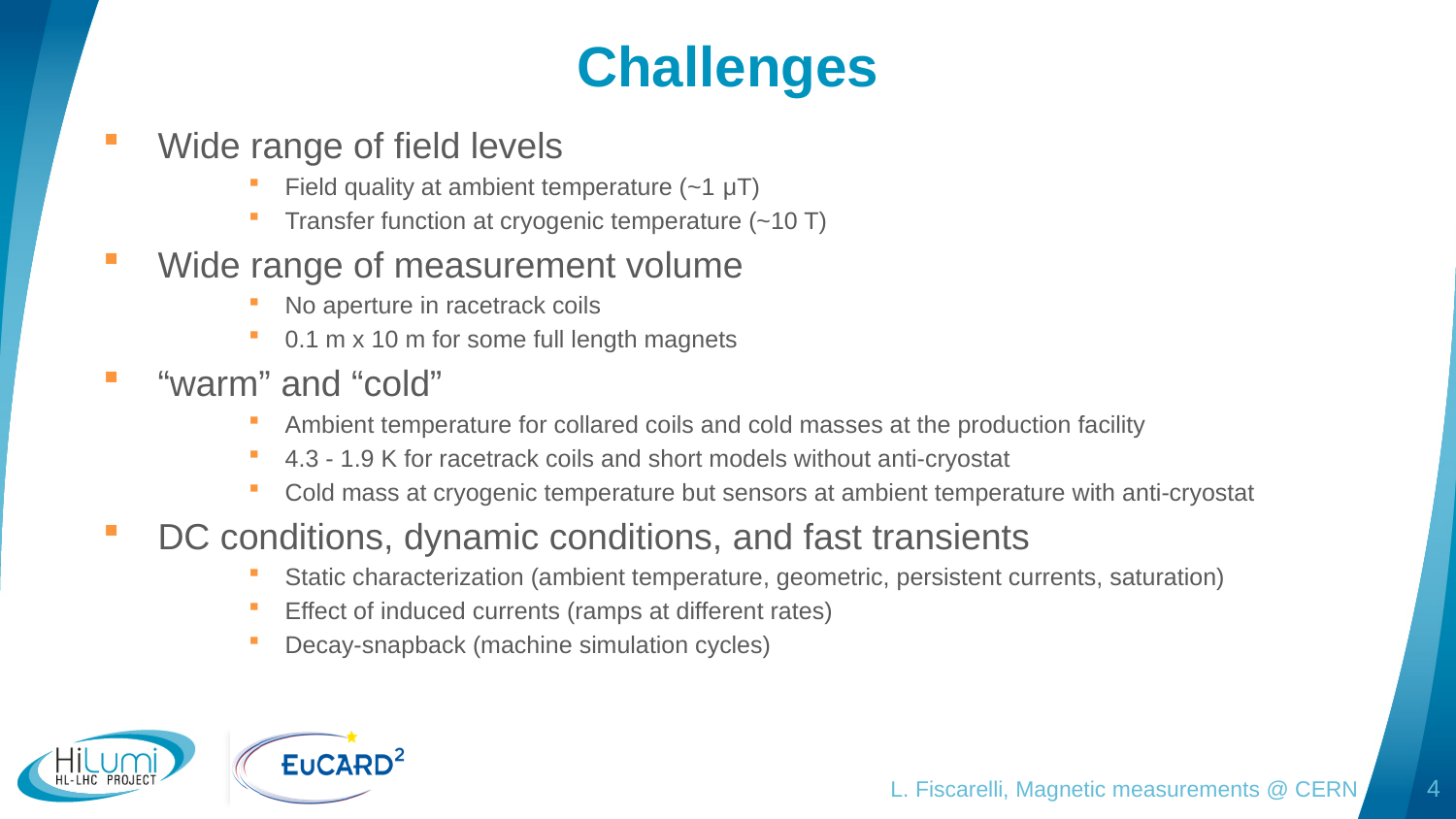

# Challenges
Wide range of field levels
Field quality at ambient temperature (~1 μT)
Transfer function at cryogenic temperature (~10 T)
Wide range of measurement volume
No aperture in racetrack coils
0.1 m x 10 m for some full length magnets
“warm” and “cold”
Ambient temperature for collared coils and cold masses at the production facility
4.3 - 1.9 K for racetrack coils and short models without anti-cryostat
Cold mass at cryogenic temperature but sensors at ambient temperature with anti-cryostat
DC conditions, dynamic conditions, and fast transients
Static characterization (ambient temperature, geometric, persistent currents, saturation)
Effect of induced currents (ramps at different rates)
Decay-snapback (machine simulation cycles)
L. Fiscarelli, Magnetic measurements @ CERN
4